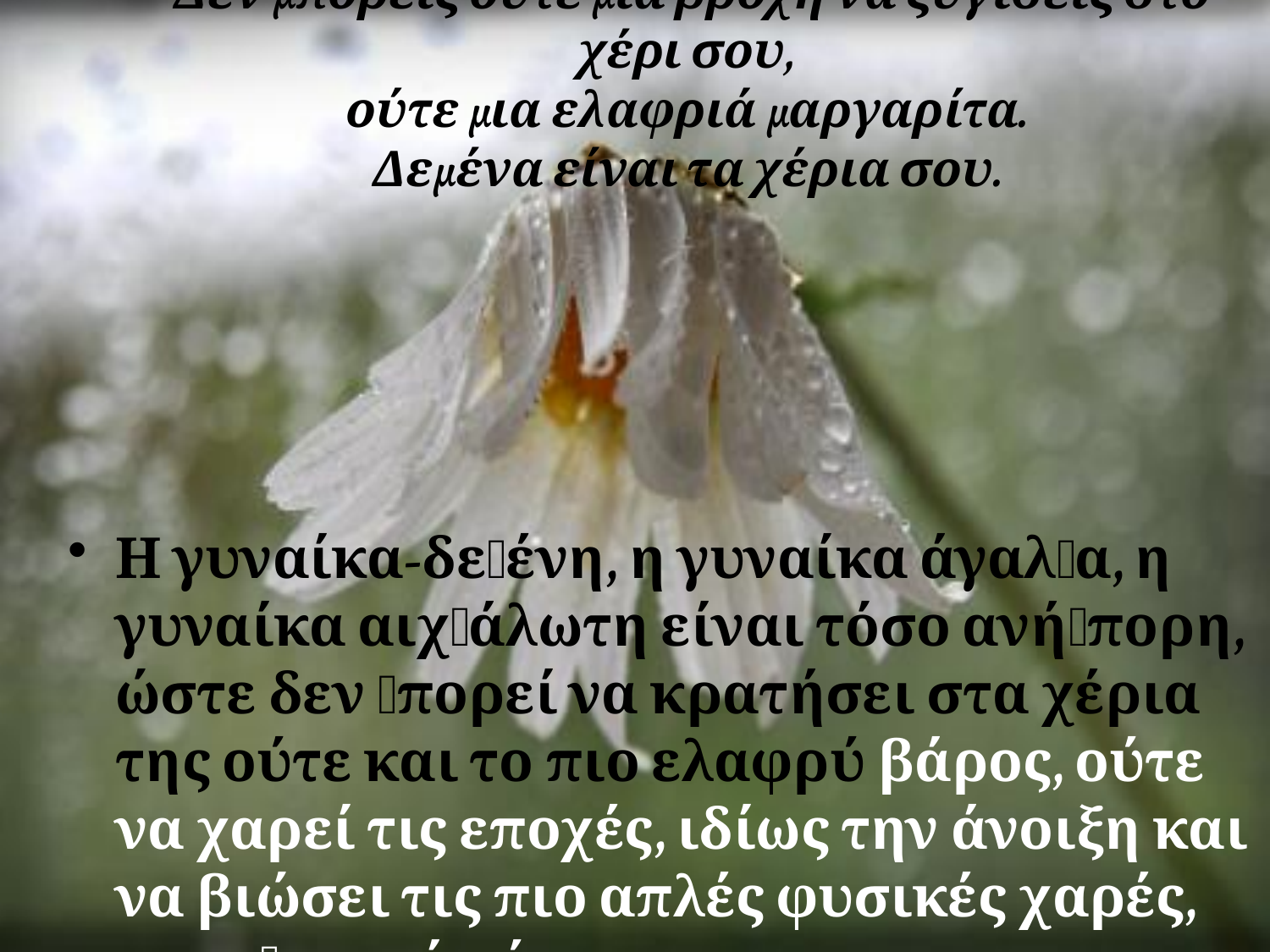

# Δεν μπορείς ούτε μια βροχή να ζυγίσεις στο χέρι σου, ούτε μια ελαφριά μαργαρίτα. Δεμένα είναι τα χέρια σου.
Η γυναίκα-δεμένη, η γυναίκα άγαλμα, η γυναίκα αιχμάλωτη είναι τόσο ανήμπορη, ώστε δεν μπορεί να κρατήσει στα χέρια της ούτε και το πιο ελαφρύ βάρος, ούτε να χαρεί τις εποχές, ιδίως την άνοιξη και να βιώσει τις πιο απλές φυσικές χαρές, την ομορφιά γύρω της.